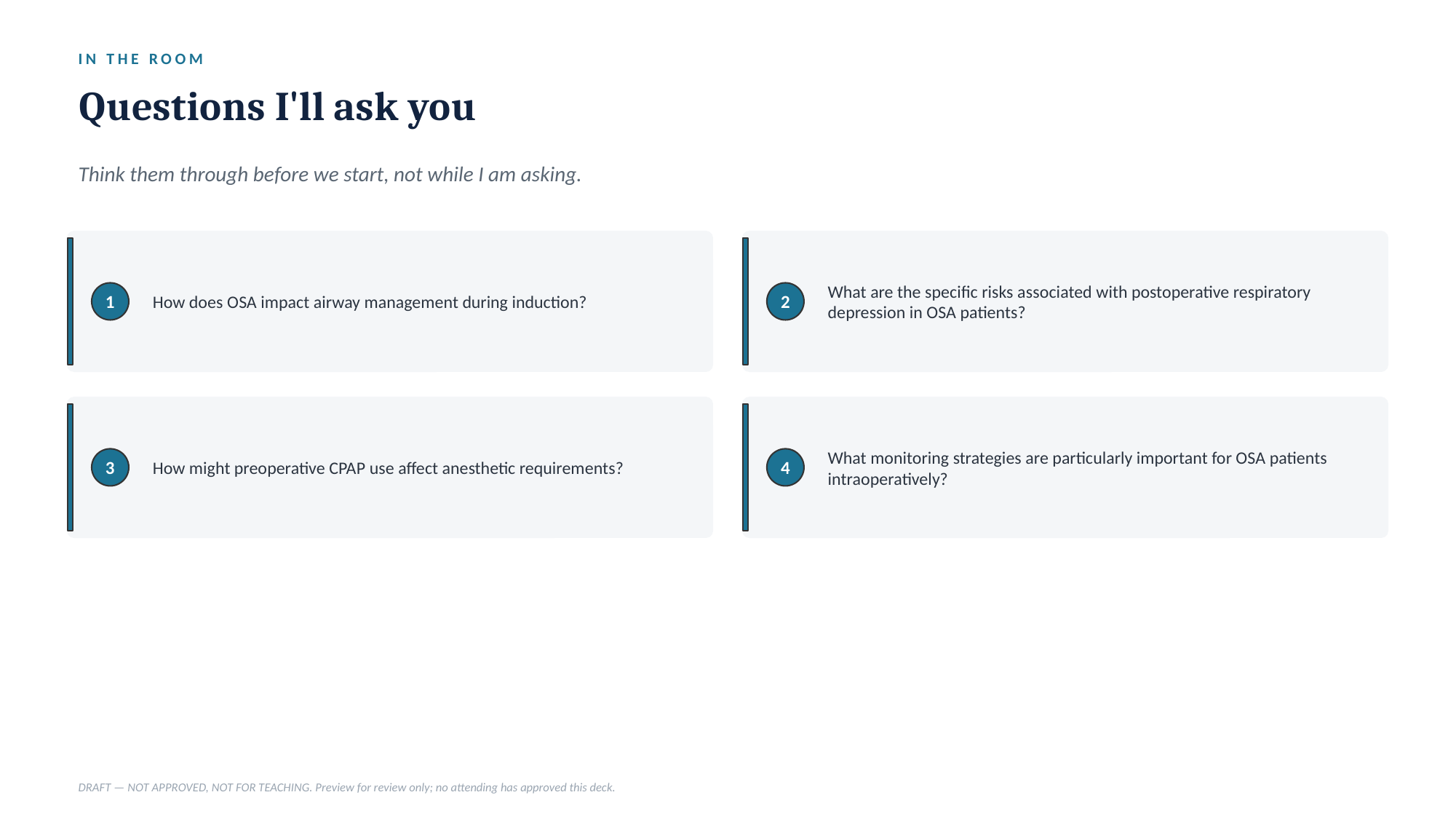

IN THE ROOM
Questions I'll ask you
Think them through before we start, not while I am asking.

How does OSA impact airway management during induction?
What are the specific risks associated with postoperative respiratory depression in OSA patients?

1

2

How might preoperative CPAP use affect anesthetic requirements?
What monitoring strategies are particularly important for OSA patients intraoperatively?

3

4
DRAFT — NOT APPROVED, NOT FOR TEACHING. Preview for review only; no attending has approved this deck.